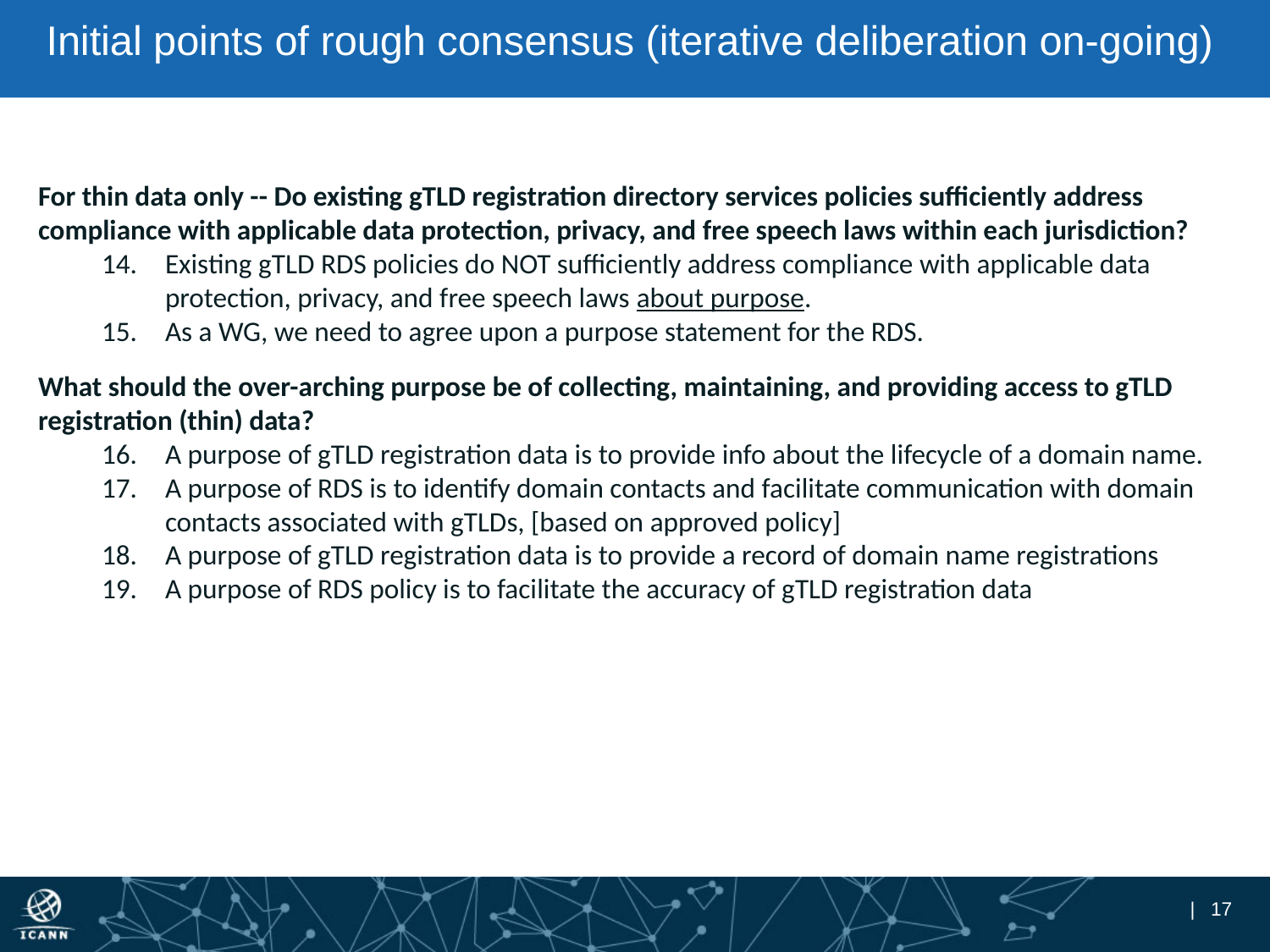

# Initial points of rough consensus (iterative deliberation on-going)
For thin data only -- Do existing gTLD registration directory services policies sufficiently address
compliance with applicable data protection, privacy, and free speech laws within each jurisdiction?
Existing gTLD RDS policies do NOT sufficiently address compliance with applicable data protection, privacy, and free speech laws about purpose.
As a WG, we need to agree upon a purpose statement for the RDS.
What should the over-arching purpose be of collecting, maintaining, and providing access to gTLD registration (thin) data?
A purpose of gTLD registration data is to provide info about the lifecycle of a domain name.
A purpose of RDS is to identify domain contacts and facilitate communication with domain contacts associated with gTLDs, [based on approved policy]
A purpose of gTLD registration data is to provide a record of domain name registrations
A purpose of RDS policy is to facilitate the accuracy of gTLD registration data